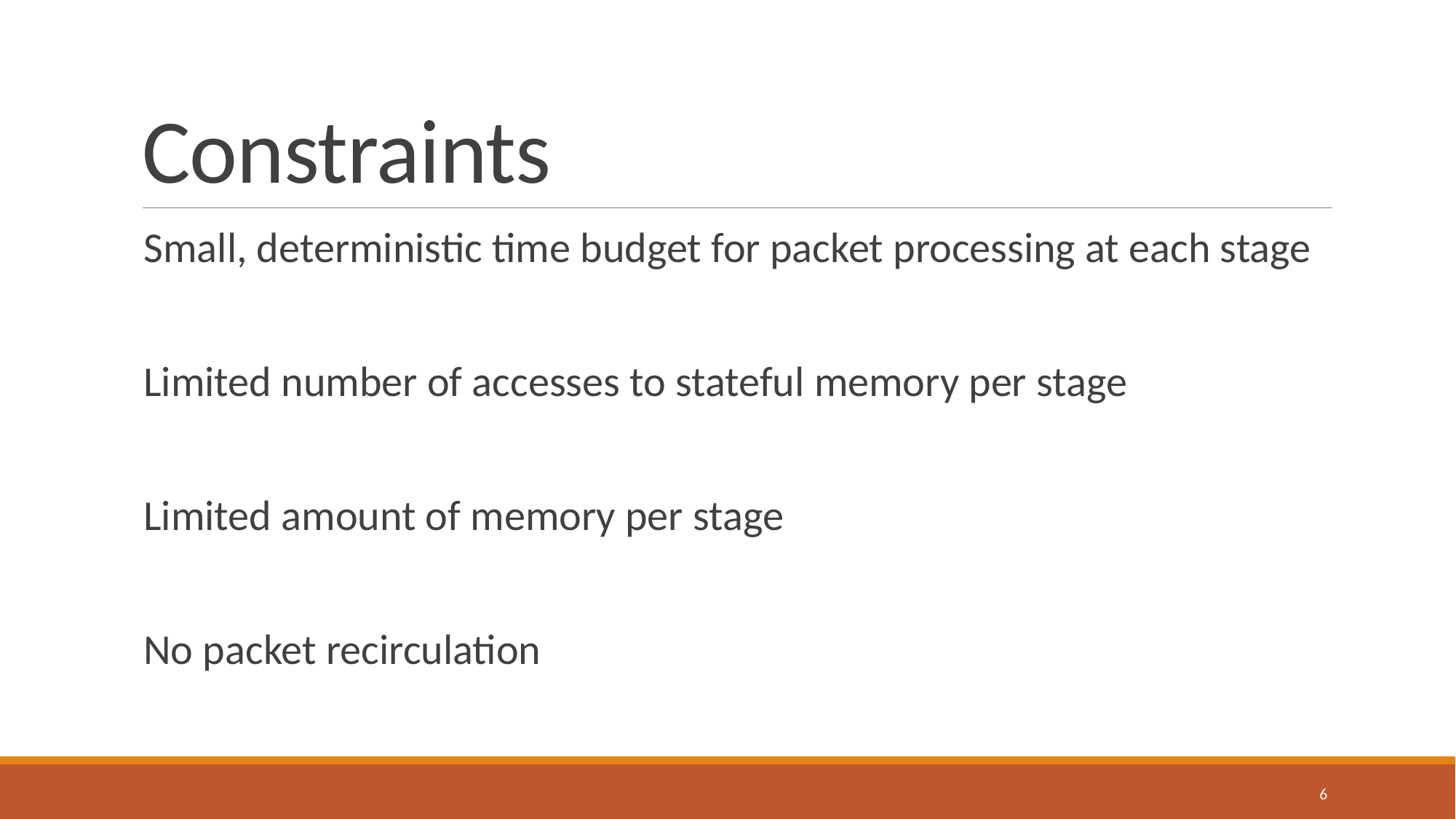

# Constraints
Small, deterministic time budget for packet processing at each stage

Limited number of accesses to stateful memory per stage

Limited amount of memory per stage

No packet recirculation
6